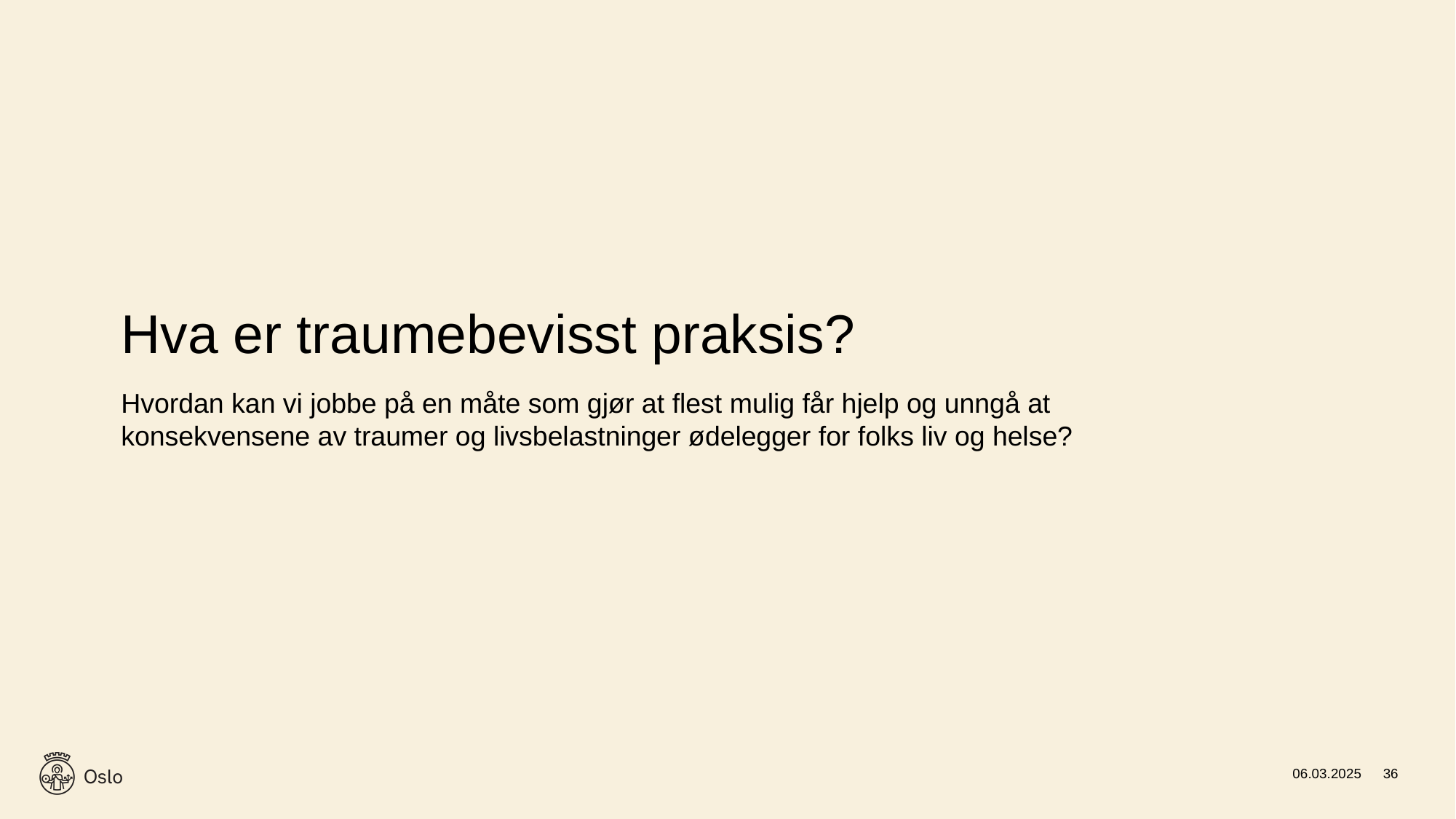

# Hva er traumebevisst praksis?
Hvordan kan vi jobbe på en måte som gjør at flest mulig får hjelp og unngå at konsekvensene av traumer og livsbelastninger ødelegger for folks liv og helse?
06.03.2025
36